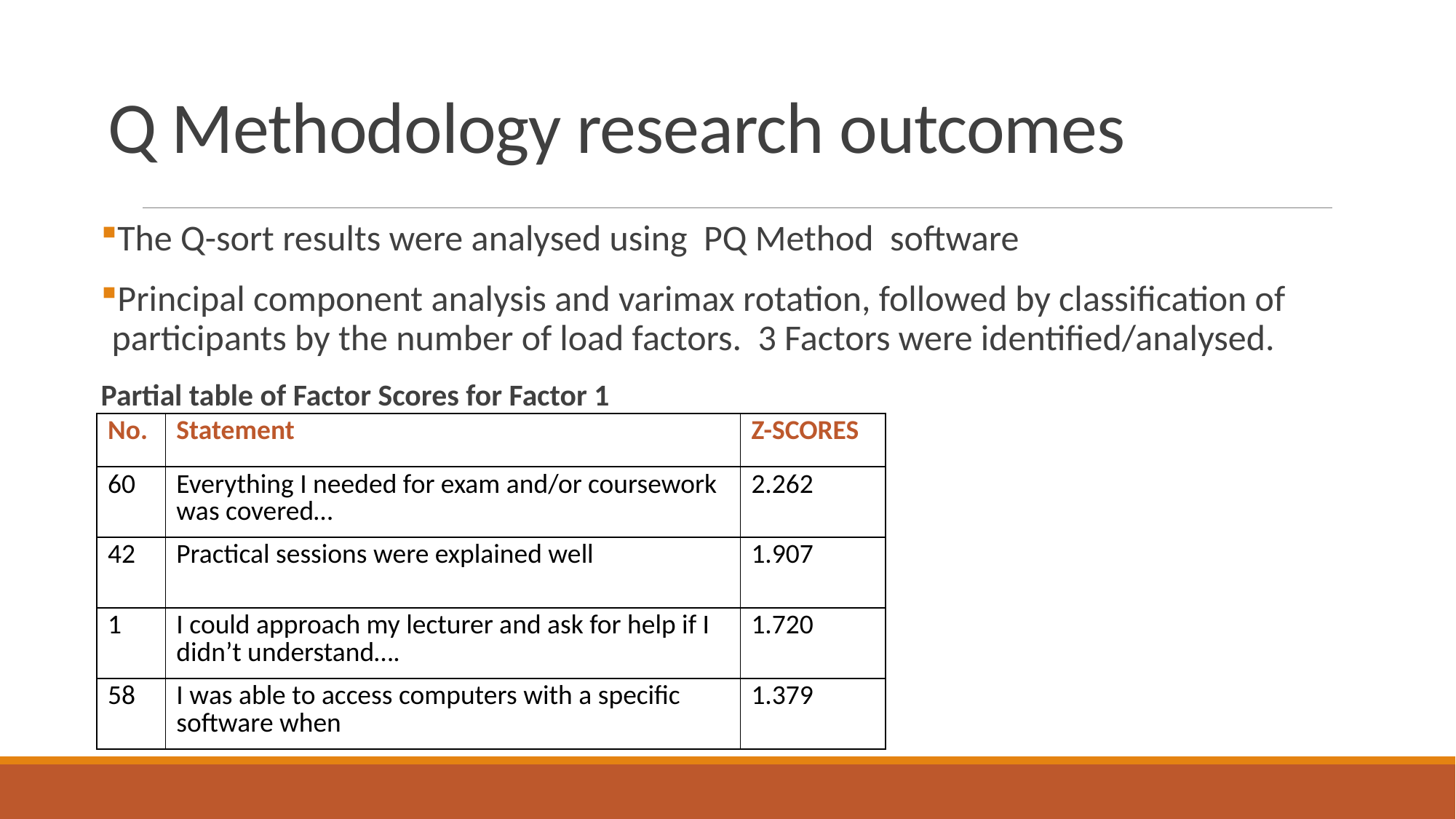

# Q Methodology research outcomes
The Q-sort results were analysed using  PQ Method  software
Principal component analysis and varimax rotation, followed by classification of participants by the number of load factors.  3 Factors were identified/analysed.
Partial table of Factor Scores for Factor 1

| No. | Statement | Z-SCORES |
| --- | --- | --- |
| 60 | Everything I needed for exam and/or coursework was covered… | 2.262 |
| 42 | Practical sessions were explained well | 1.907 |
| 1 | I could approach my lecturer and ask for help if I didn’t understand…. | 1.720 |
| 58 | I was able to access computers with a specific software when | 1.379 |